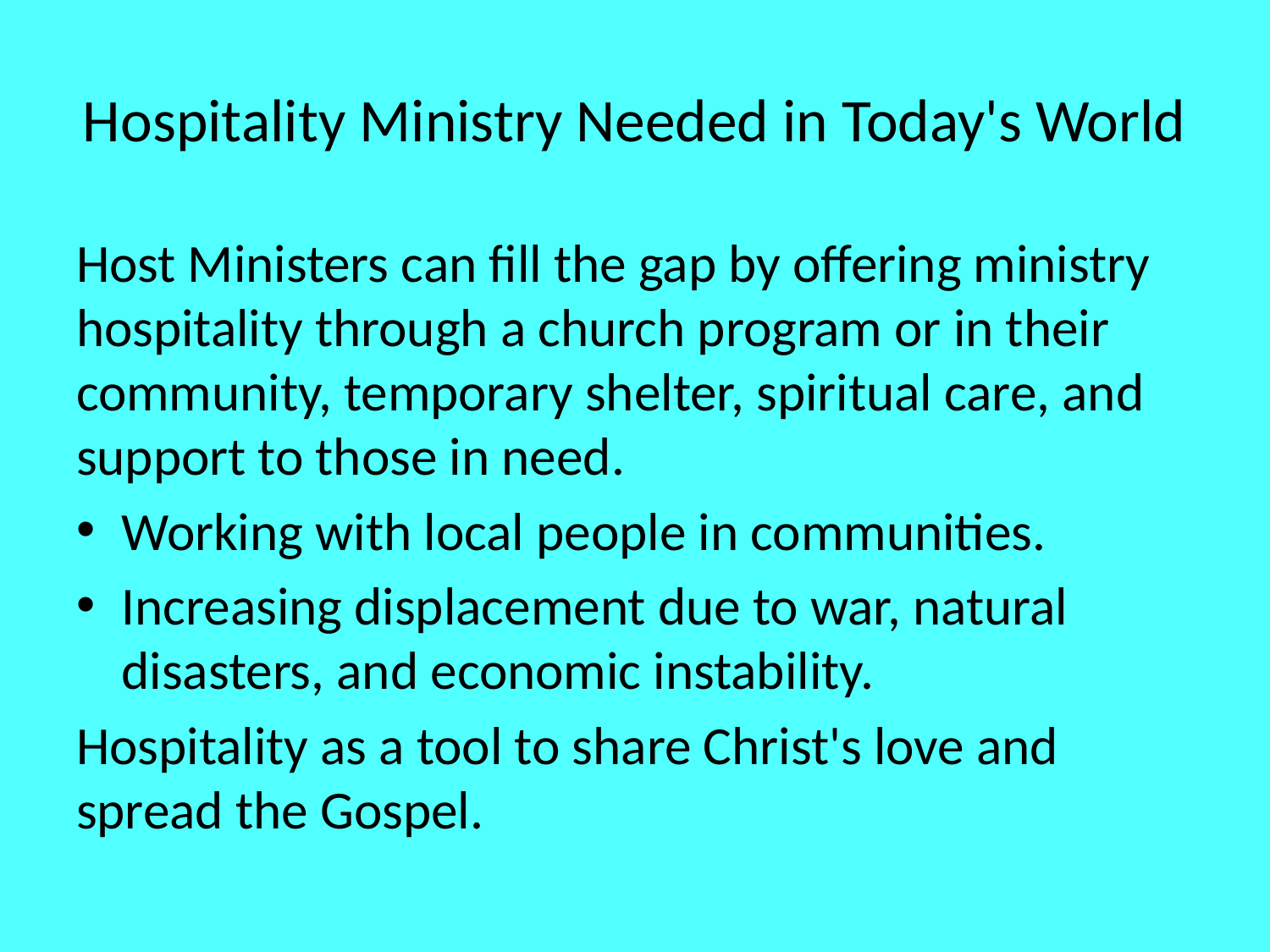

# Hospitality Ministry Needed in Today's World
Host Ministers can fill the gap by offering ministry hospitality through a church program or in their community, temporary shelter, spiritual care, and support to those in need.
Working with local people in communities.
Increasing displacement due to war, natural disasters, and economic instability.
Hospitality as a tool to share Christ's love and spread the Gospel.